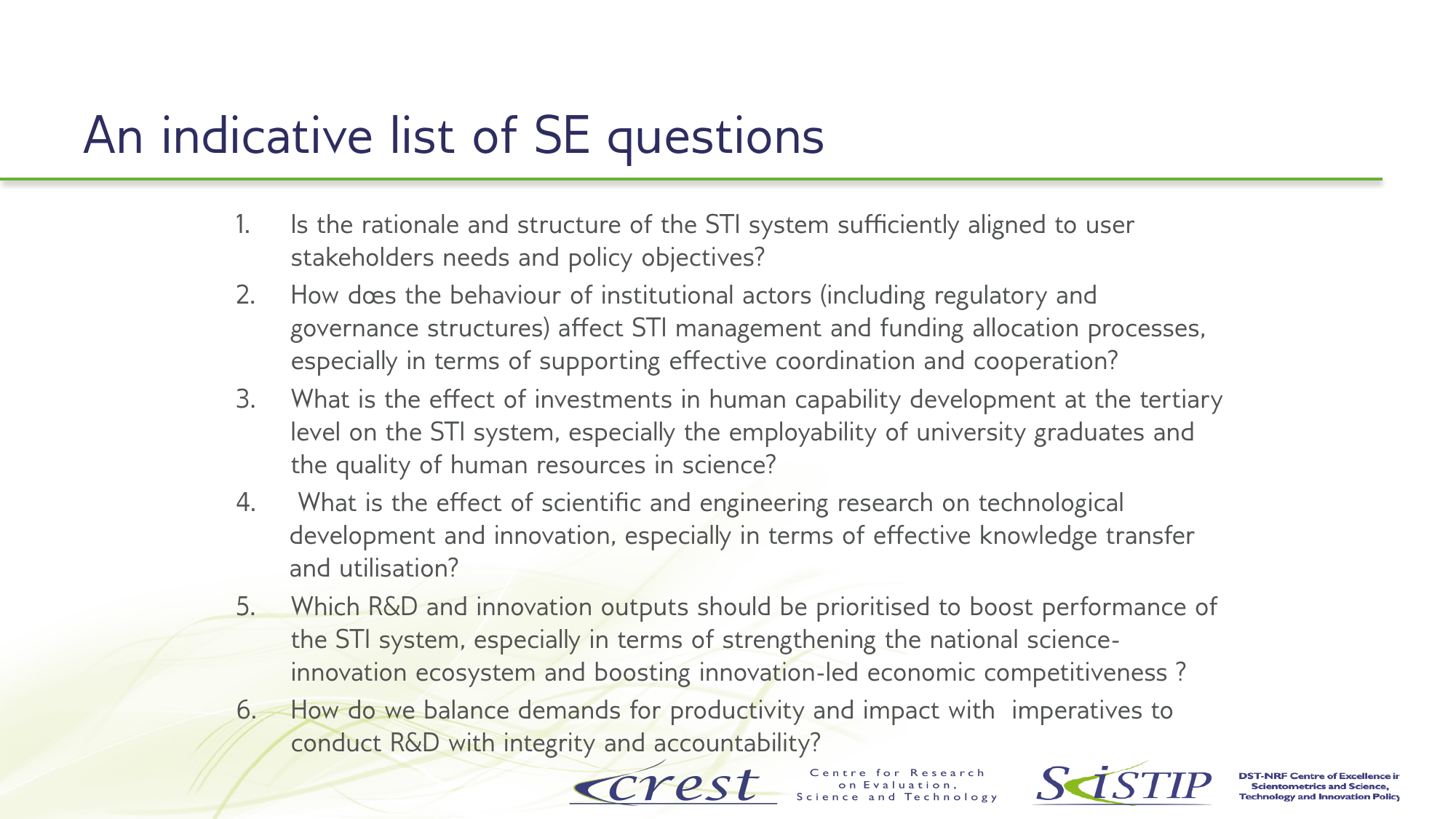

# An indicative list of SE questions
Is the rationale and structure of the STI system sufficiently aligned to user stakeholders needs and policy objectives?
How does the behaviour of institutional actors (including regulatory and governance structures) affect STI management and funding allocation processes, especially in terms of supporting effective coordination and cooperation?
What is the effect of investments in human capability development at the tertiary level on the STI system, especially the employability of university graduates and the quality of human resources in science?
 What is the effect of scientific and engineering research on technological development and innovation, especially in terms of effective knowledge transfer and utilisation?
Which R&D and innovation outputs should be prioritised to boost performance of the STI system, especially in terms of strengthening the national science-innovation ecosystem and boosting innovation-led economic competitiveness ?
How do we balance demands for productivity and impact with  imperatives to conduct R&D with integrity and accountability?